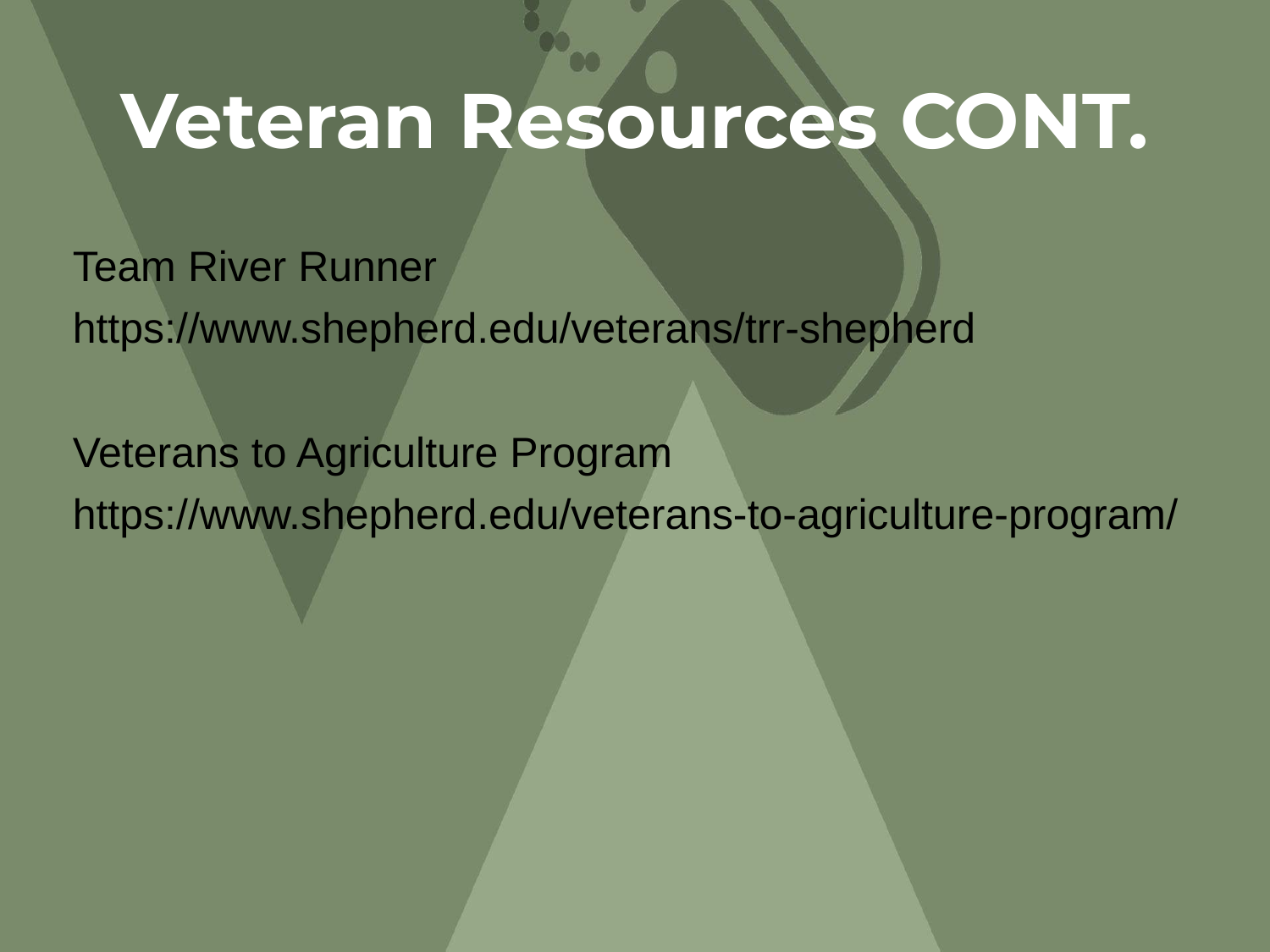

# Veteran Resources CONT.
Team River Runner
https://www.shepherd.edu/veterans/trr-shepherd

Veterans to Agriculture Program
https://www.shepherd.edu/veterans-to-agriculture-program/